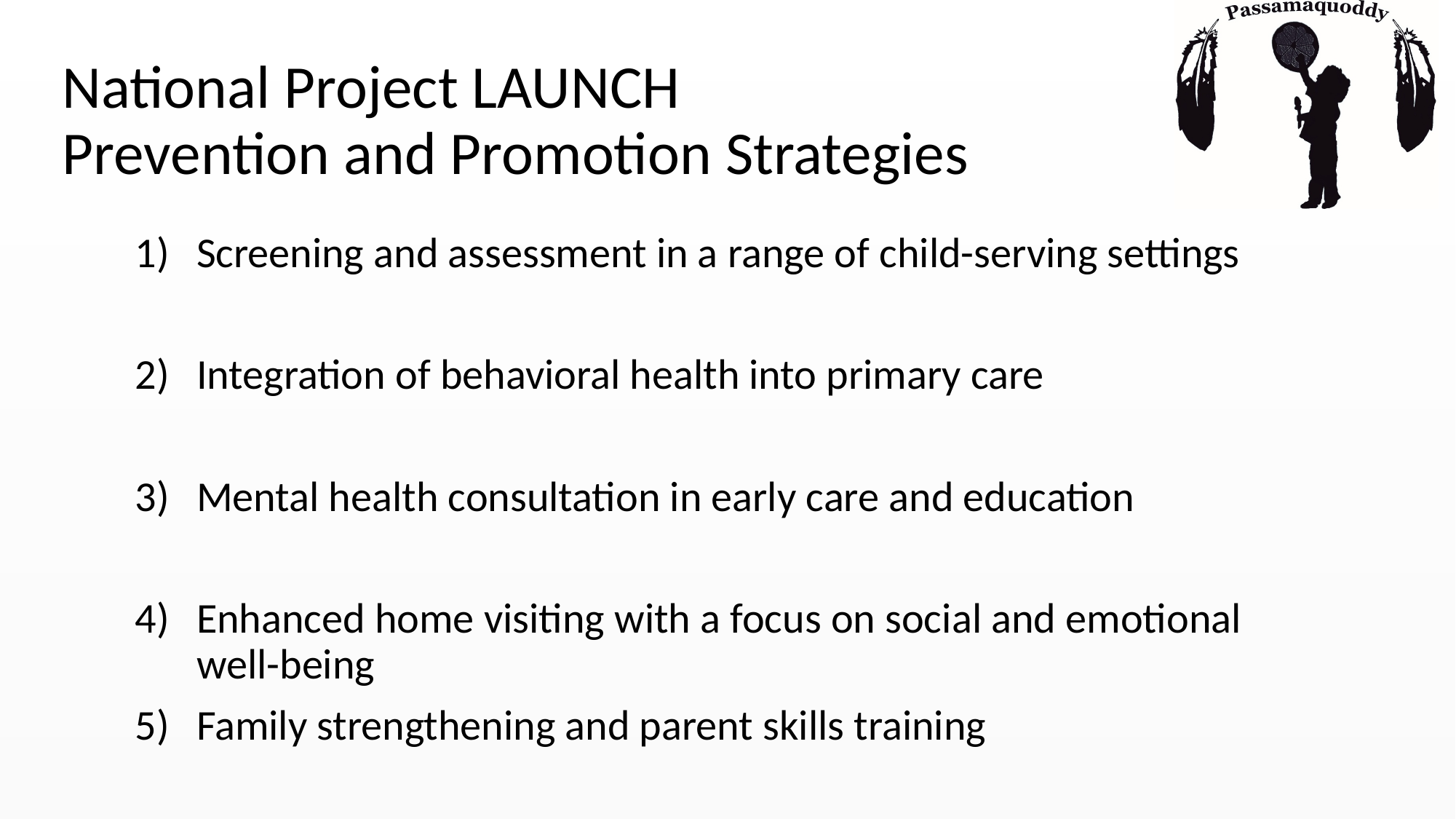

# National Project LAUNCH Prevention and Promotion Strategies
Screening and assessment in a range of child-serving settings

Integration of behavioral health into primary care

Mental health consultation in early care and education

Enhanced home visiting with a focus on social and emotional well-being
Family strengthening and parent skills training